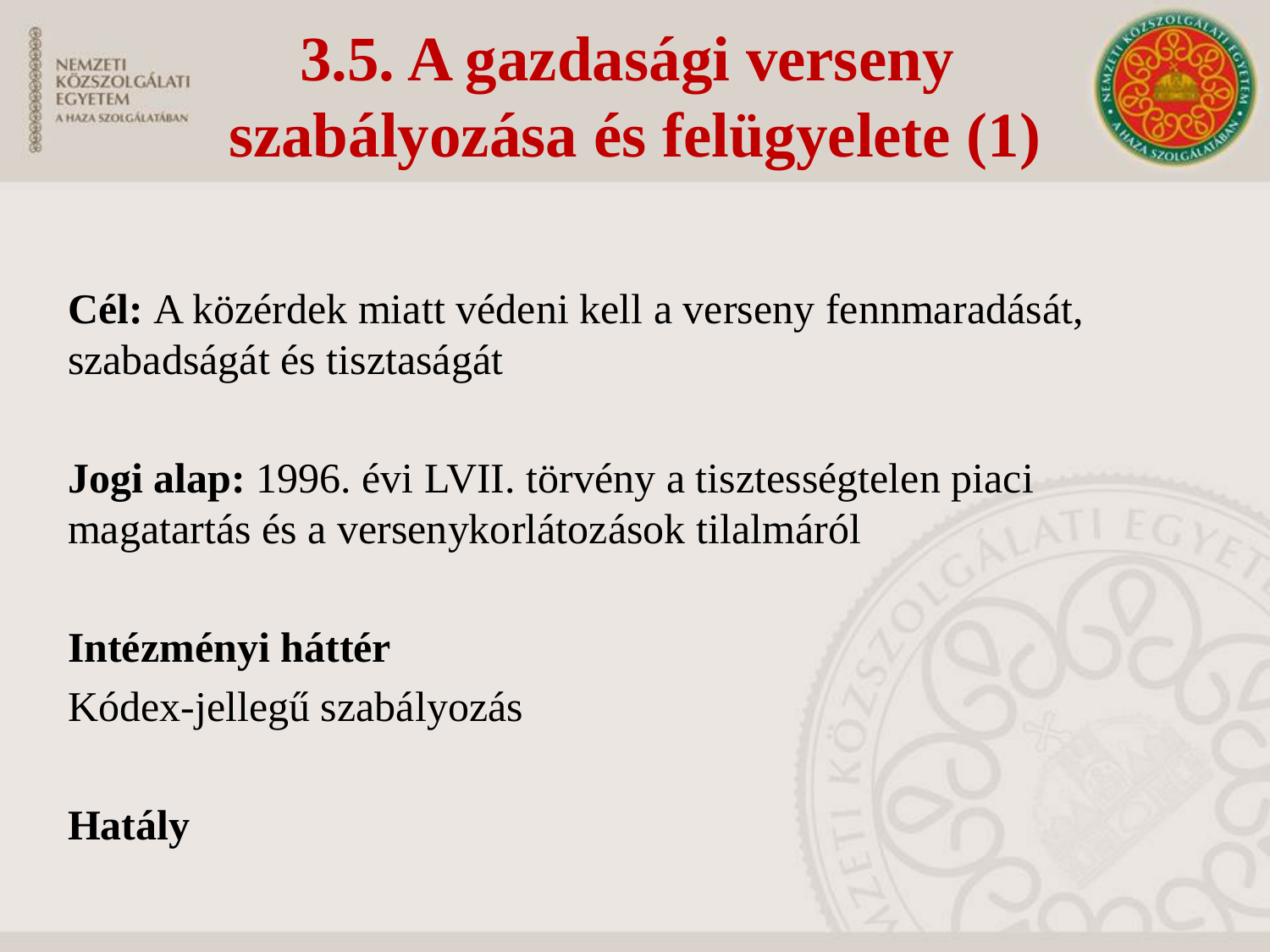

3.5. A gazdasági verseny
szabályozása és felügyelete (1)

Cél: A közérdek miatt védeni kell a verseny fennmaradását, szabadságát és tisztaságát

Jogi alap: 1996. évi LVII. törvény a tisztességtelen piaci magatartás és a versenykorlátozások tilalmáról

Intézményi háttér
Kódex-jellegű szabályozás

Hatály